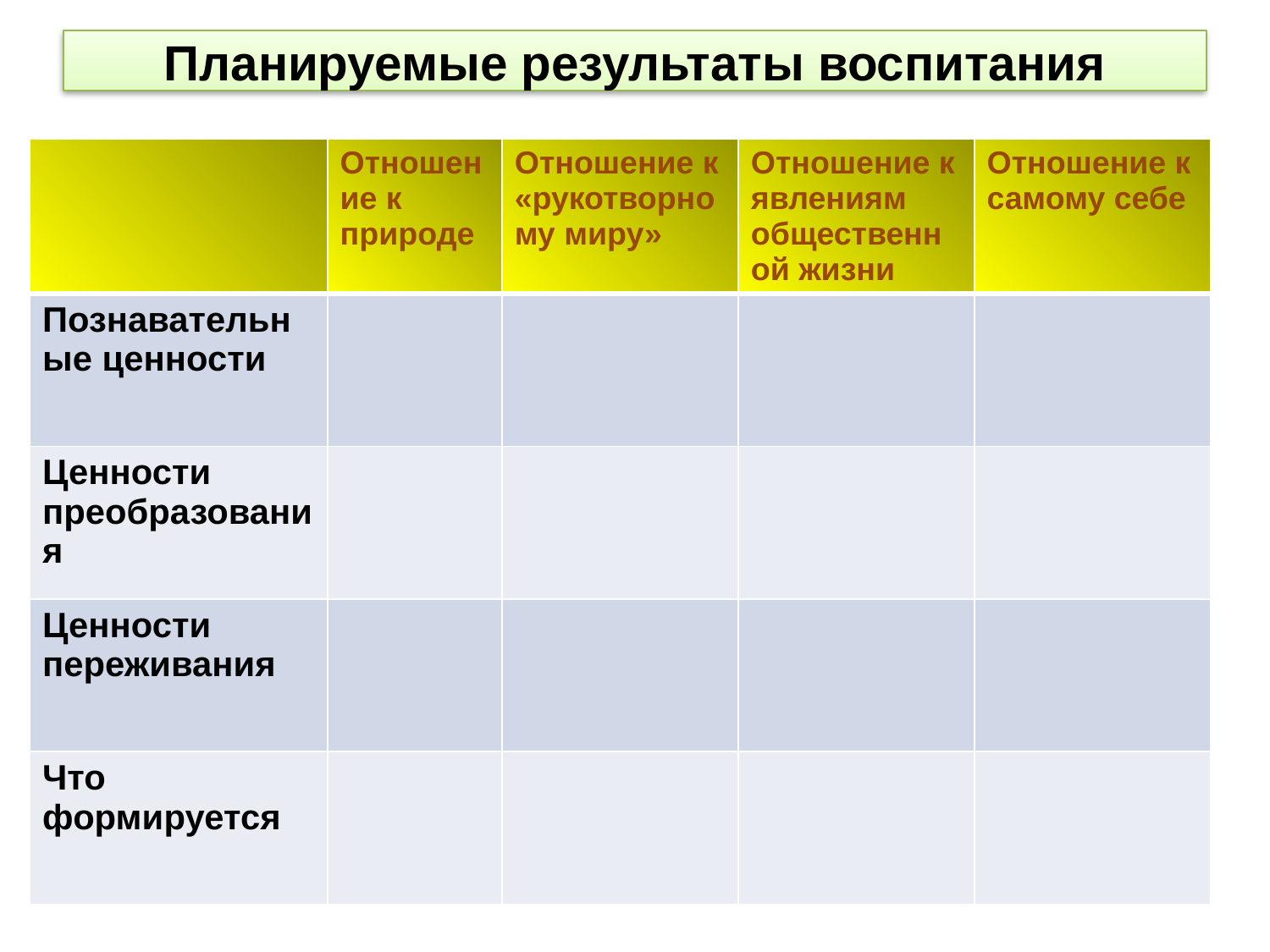

Планируемые результаты воспитания
|  | Отношение к природе | Отношение к «рукотворному миру» | Отношение к явлениям общественной жизни | Отношение к самому себе |
| --- | --- | --- | --- | --- |
| Познавательные ценности |  |  |  |  |
| Ценности преобразования |  |  |  |  |
| Ценности переживания |  |  |  |  |
| Что формируется |  |  |  |  |
#